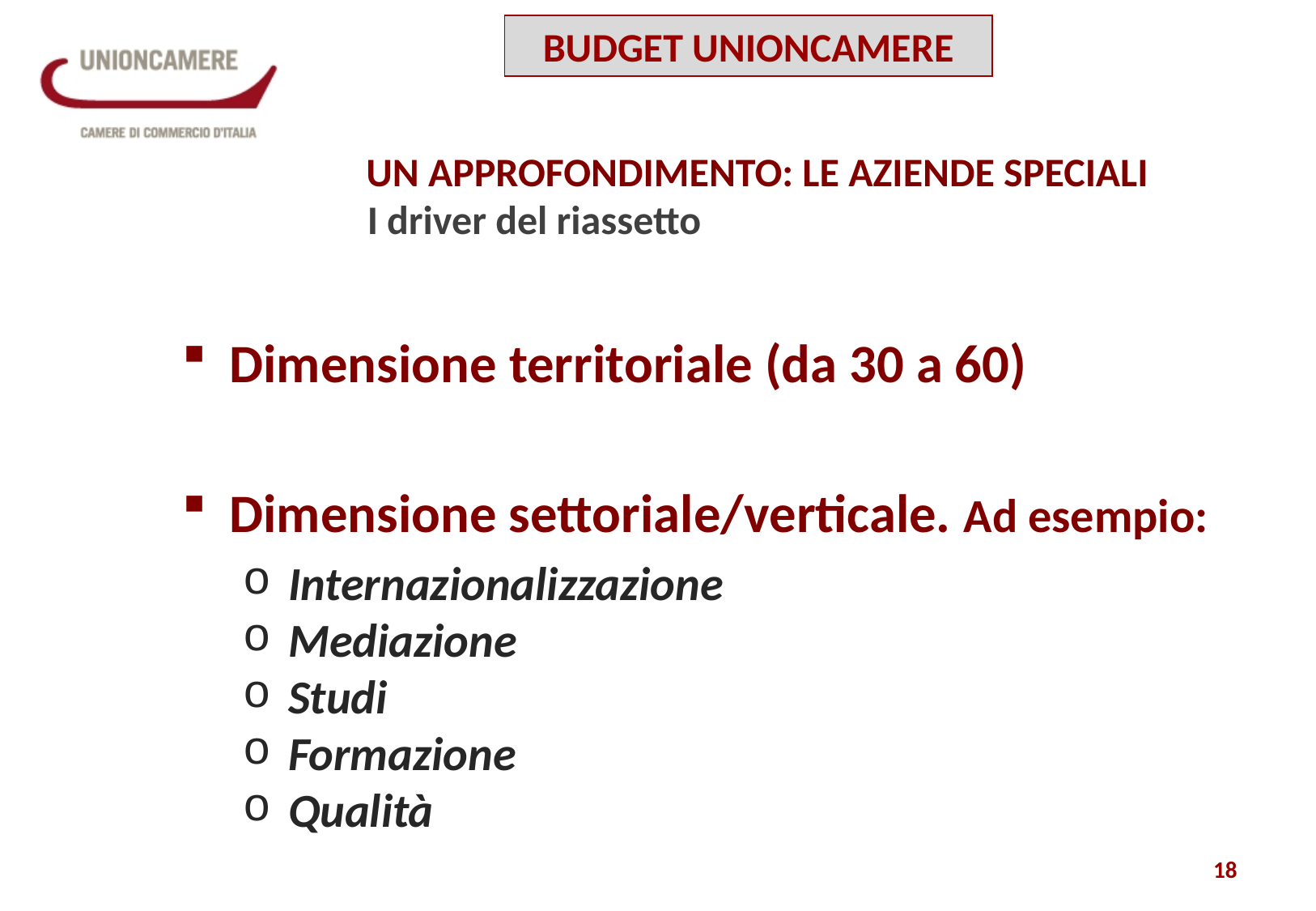

BUDGET UNIONCAMERE
UN APPROFONDIMENTO: LE AZIENDE SPECIALI
I driver del riassetto

Dimensione territoriale (da 30 a 60)

Dimensione settoriale/verticale. Ad esempio:
Internazionalizzazione
Mediazione
Studi
Formazione
Qualità
18